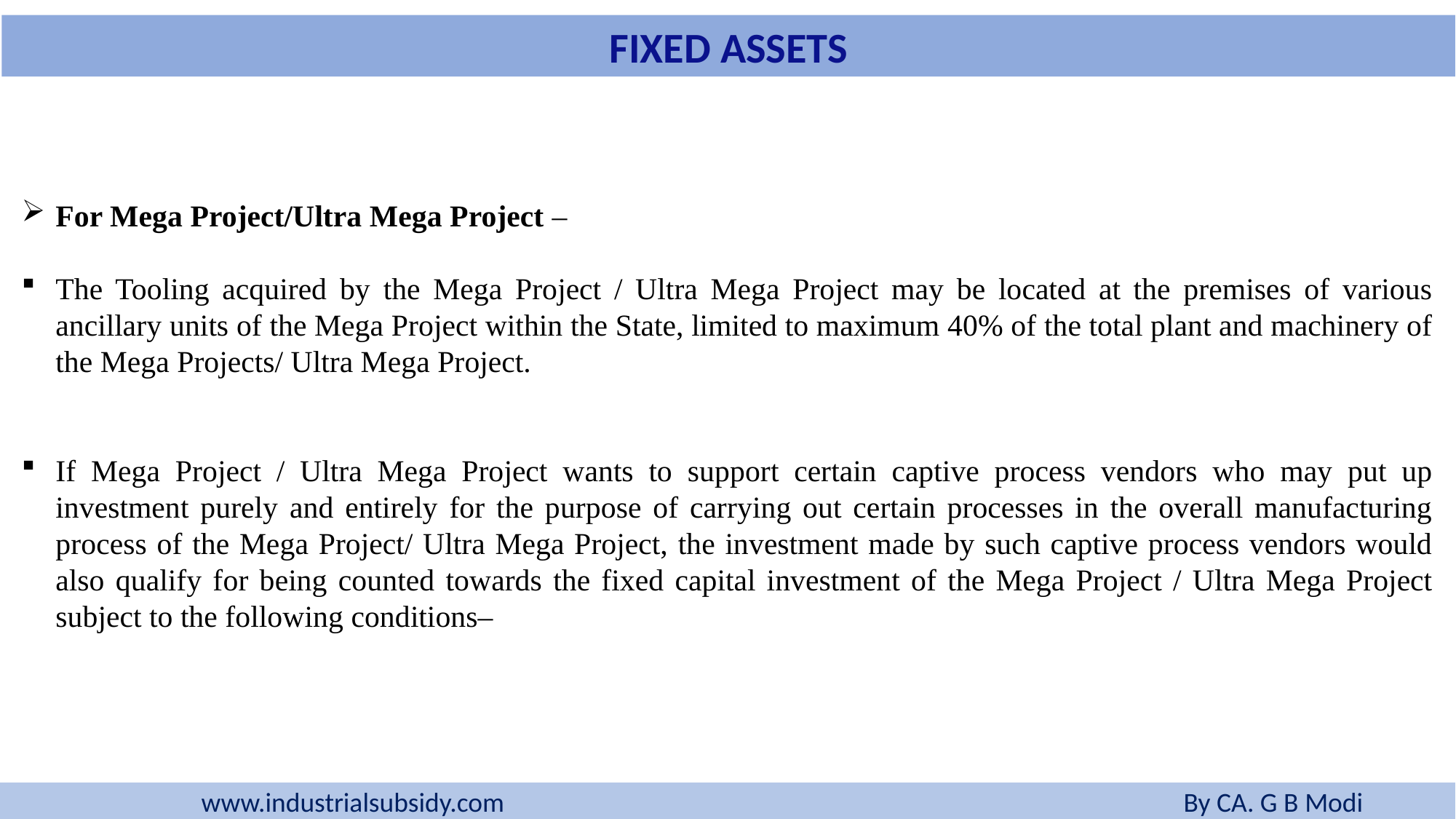

FIXED ASSETS

For Mega Project/Ultra Mega Project –

The Tooling acquired by the Mega Project / Ultra Mega Project may be located at the premises of various ancillary units of the Mega Project within the State, limited to maximum 40% of the total plant and machinery of the Mega Projects/ Ultra Mega Project.

If Mega Project / Ultra Mega Project wants to support certain captive process vendors who may put up investment purely and entirely for the purpose of carrying out certain processes in the overall manufacturing process of the Mega Project/ Ultra Mega Project, the investment made by such captive process vendors would also qualify for being counted towards the fixed capital investment of the Mega Project / Ultra Mega Project subject to the following conditions–
www.industrialsubsidy.com                                    				  	By CA. G B Modi